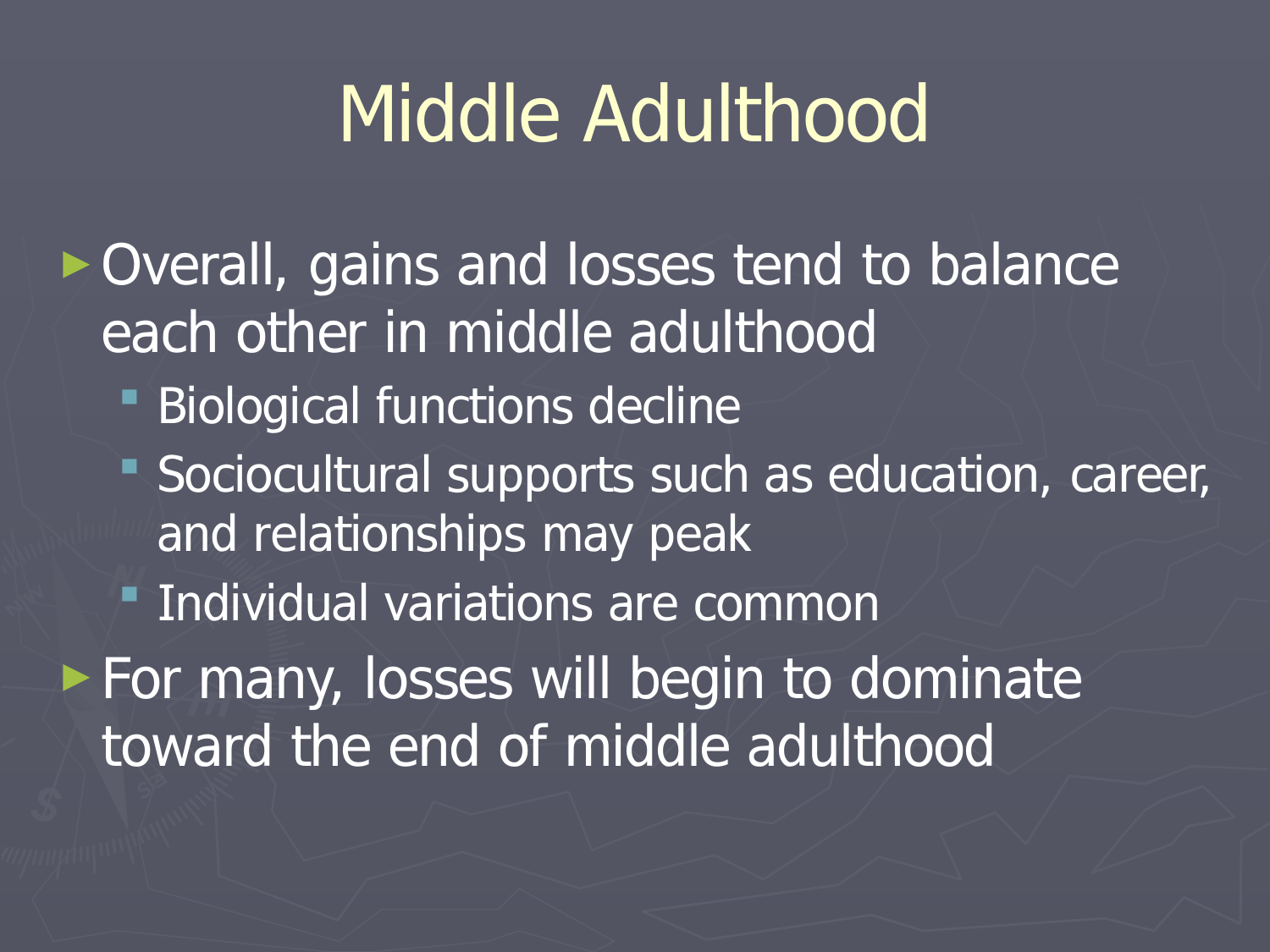

# Middle Adulthood
Overall, gains and losses tend to balance each other in middle adulthood
Biological functions decline
Sociocultural supports such as education, career, and relationships may peak
Individual variations are common
For many, losses will begin to dominate toward the end of middle adulthood